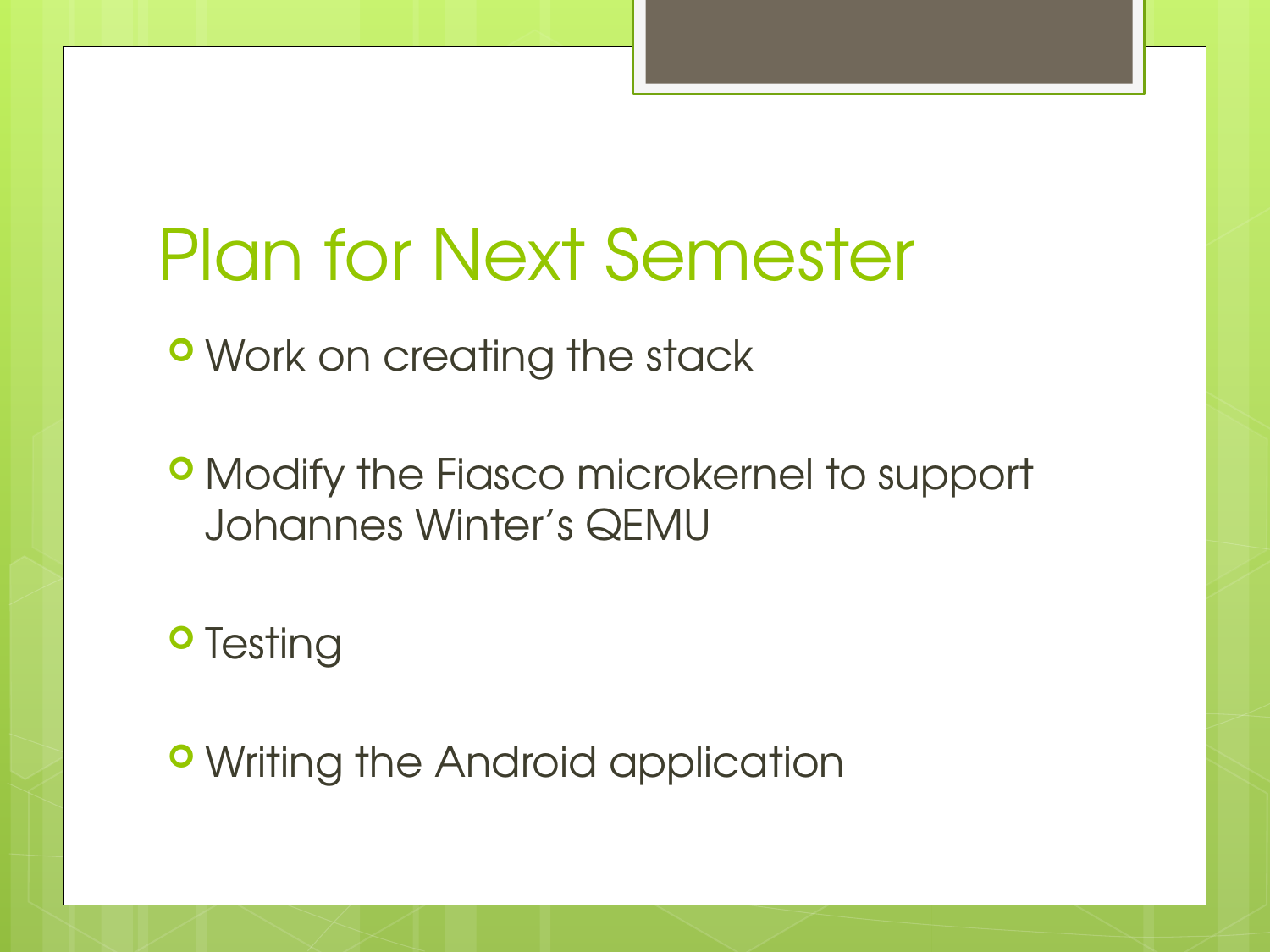

# Plan for Next Semester
Work on creating the stack

Modify the Fiasco microkernel to support Johannes Winter’s QEMU

Testing

Writing the Android application